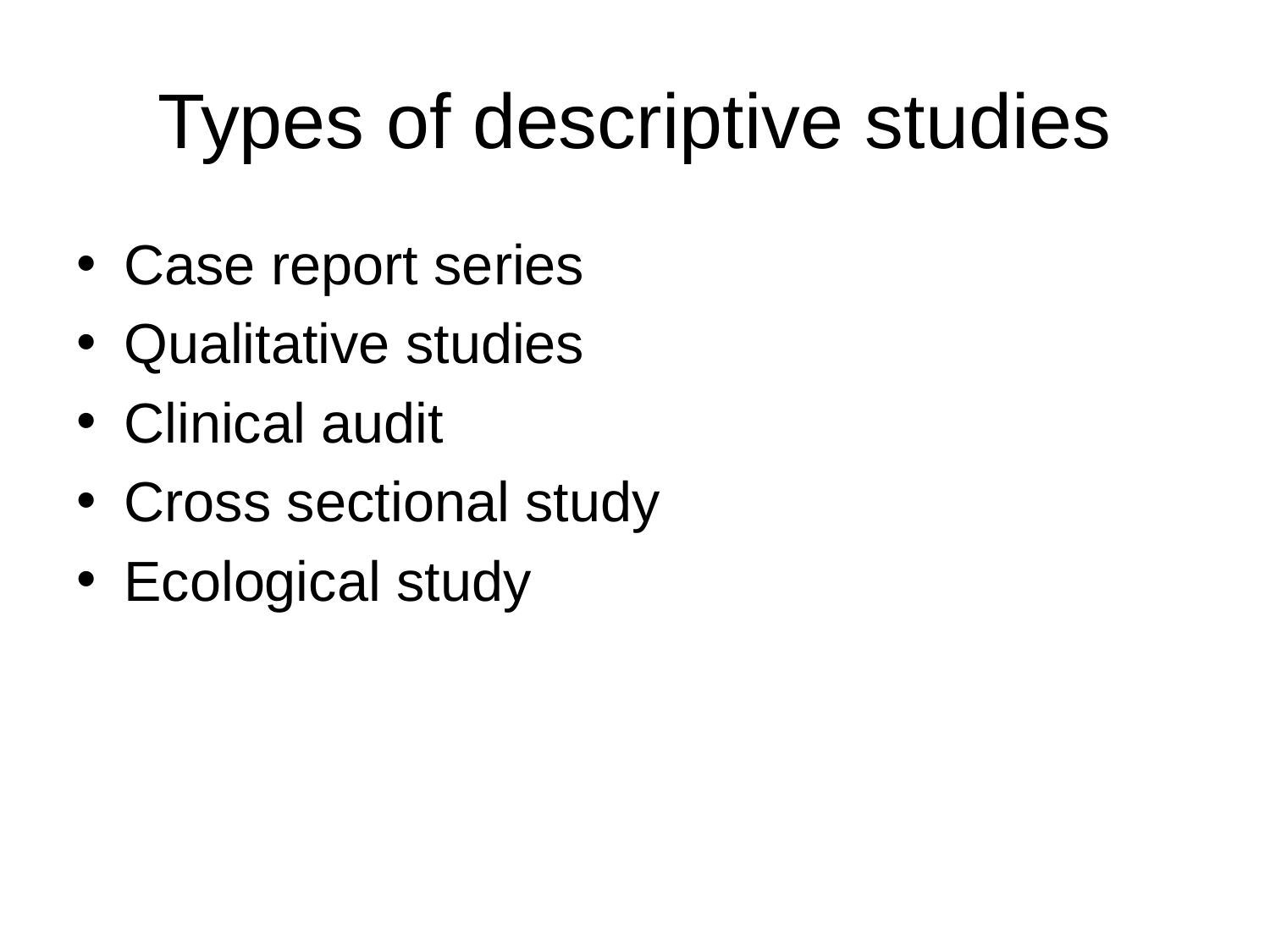

# Types of descriptive studies
Case report series
Qualitative studies
Clinical audit
Cross sectional study
Ecological study